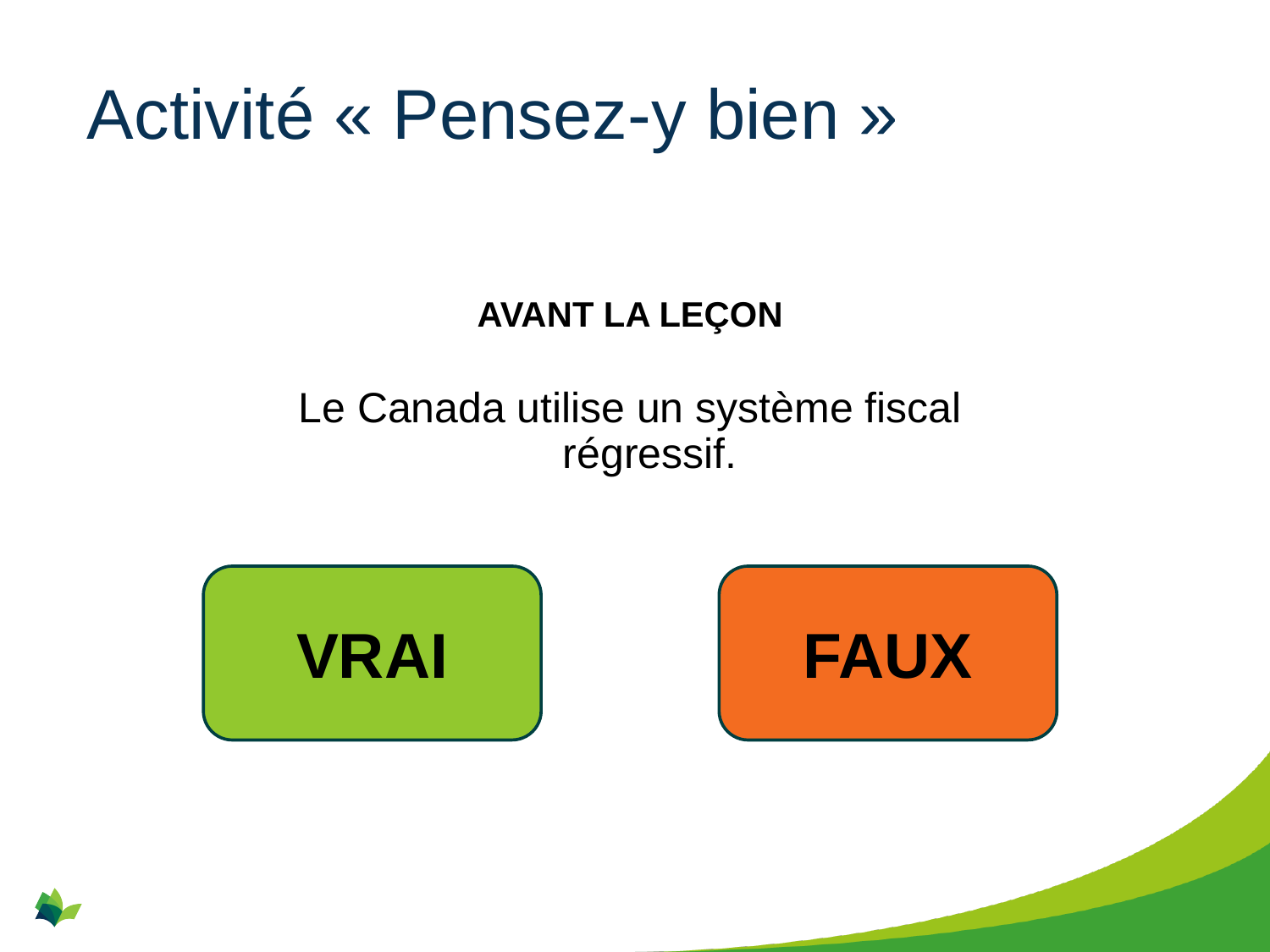

# Activité « Pensez-y bien »
AVANT LA LEÇON

Le Canada utilise un système fiscal régressif.

VRAI
FAUX